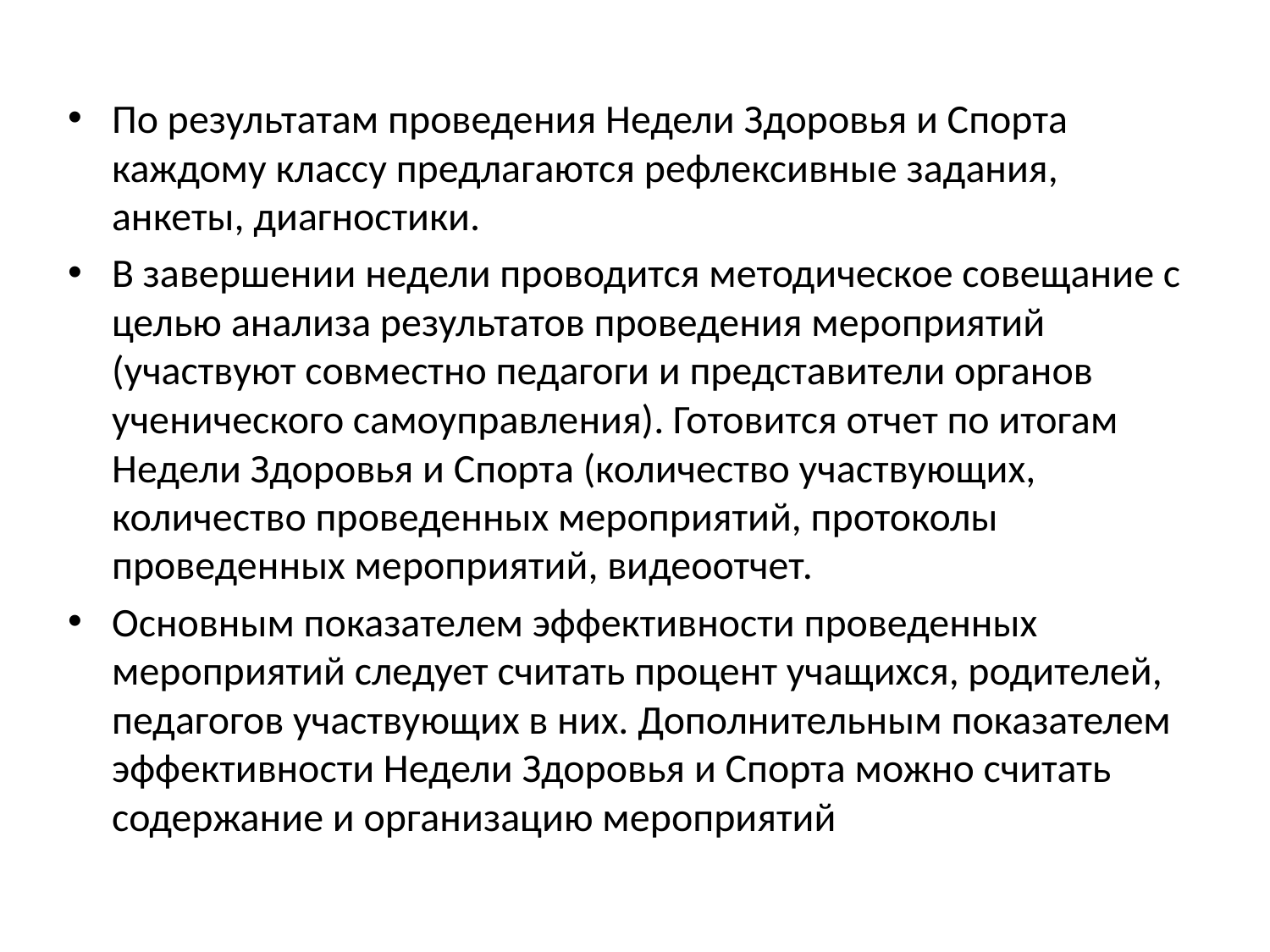

#
По результатам проведения Недели Здоровья и Спорта каждому классу предлагаются рефлексивные задания, анкеты, диагностики.
В завершении недели проводится методическое совещание с целью анализа результатов проведения мероприятий (участвуют совместно педагоги и представители органов ученического самоуправления). Готовится отчет по итогам Недели Здоровья и Спорта (количество участвующих, количество проведенных мероприятий, протоколы проведенных мероприятий, видеоотчет.
Основным показателем эффективности проведенных мероприятий следует считать процент учащихся, родителей, педагогов участвующих в них. Дополнительным показателем эффективности Недели Здоровья и Спорта можно считать содержание и организацию мероприятий